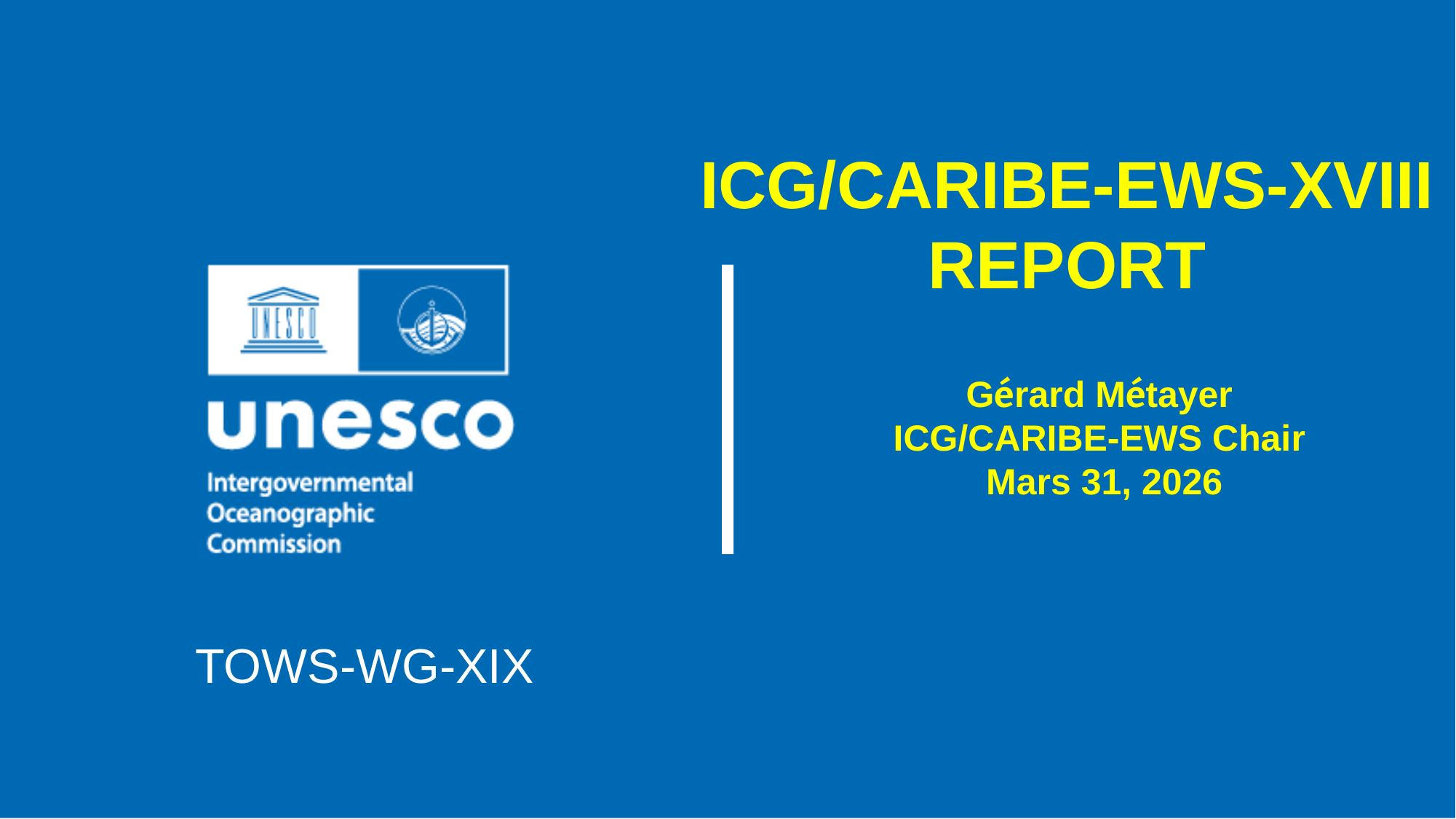

ICG/CARIBE-EWS-XVIII
REPORT

Gérard Métayer
ICG/CARIBE-EWS Chair
Mars 31, 2026
TOWS-WG-XIX